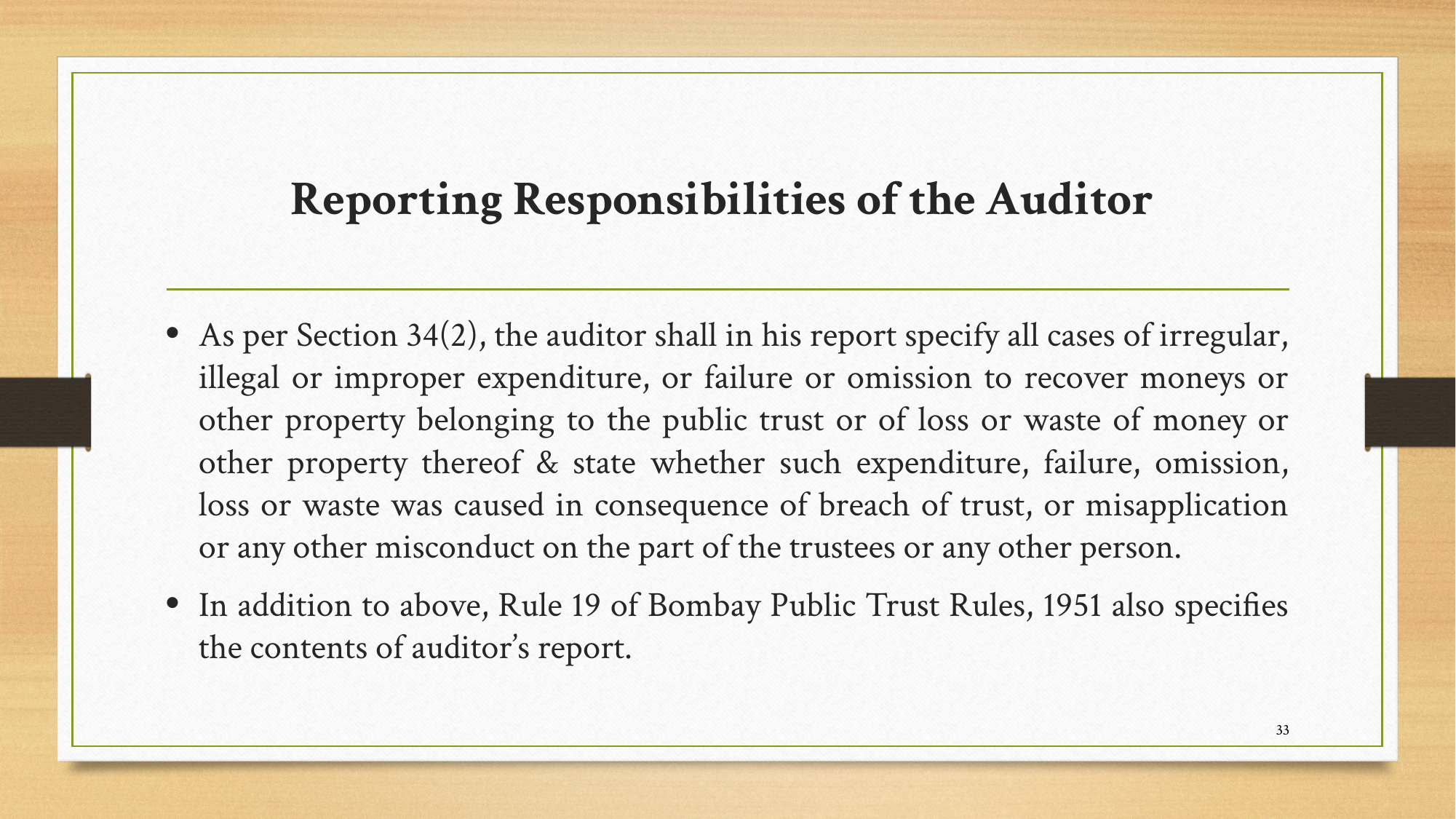

# Reporting Responsibilities of the Auditor
As per Section 34(2), the auditor shall in his report specify all cases of irregular, illegal or improper expenditure, or failure or omission to recover moneys or other property belonging to the public trust or of loss or waste of money or other property thereof & state whether such expenditure, failure, omission, loss or waste was caused in consequence of breach of trust, or misapplication or any other misconduct on the part of the trustees or any other person.
In addition to above, Rule 19 of Bombay Public Trust Rules, 1951 also specifies the contents of auditor’s report.
33